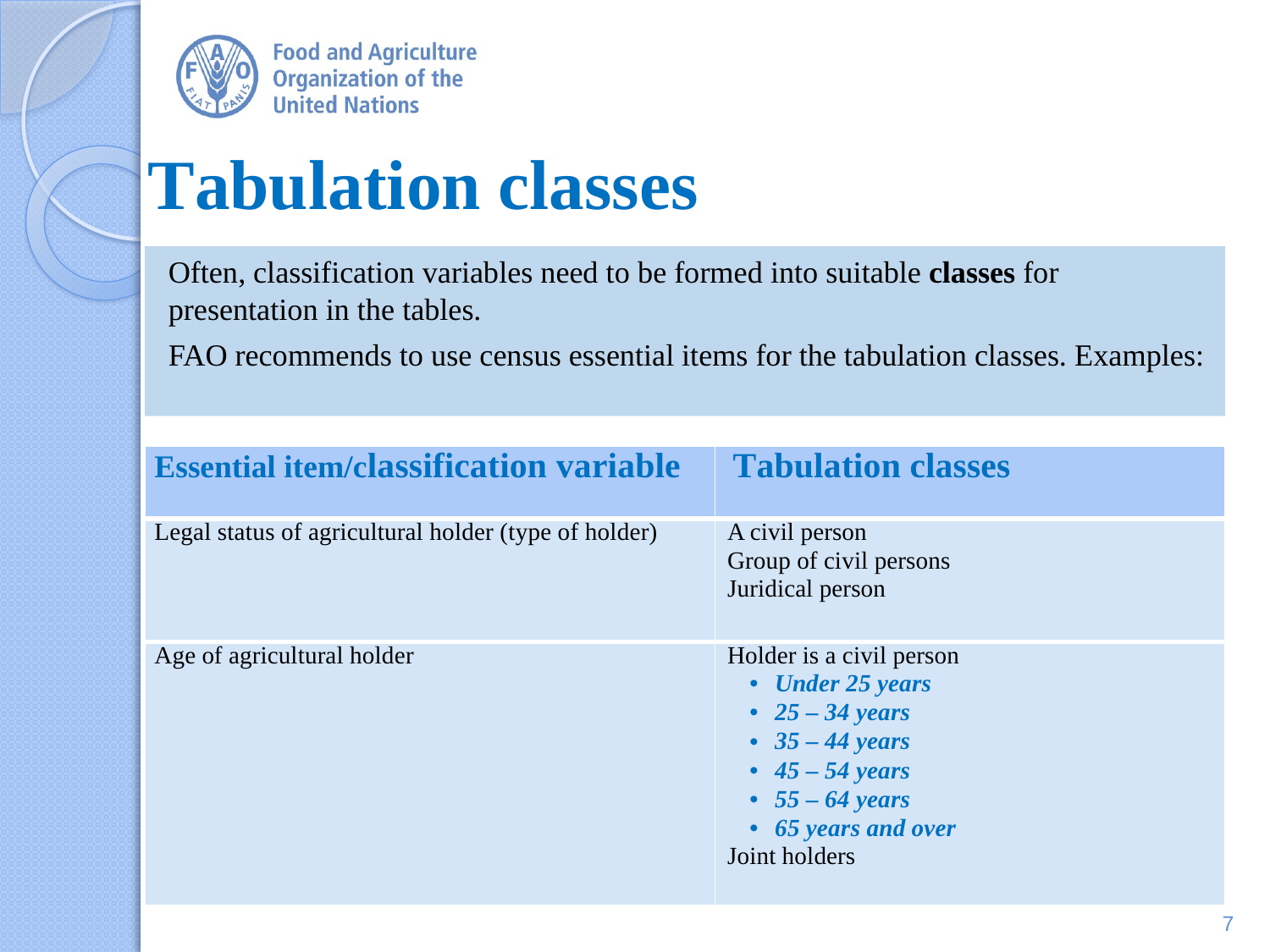

# Tabulation classes
Often, classification variables need to be formed into suitable classes for presentation in the tables.
FAO recommends to use census essential items for the tabulation classes. Examples:
| Essential item/classification variable | Tabulation classes |
| --- | --- |
| Legal status of agricultural holder (type of holder) | A civil person Group of civil persons Juridical person |
| Age of agricultural holder | Holder is a civil person Under 25 years 25 – 34 years 35 – 44 years 45 – 54 years 55 – 64 years 65 years and over Joint holders |
7